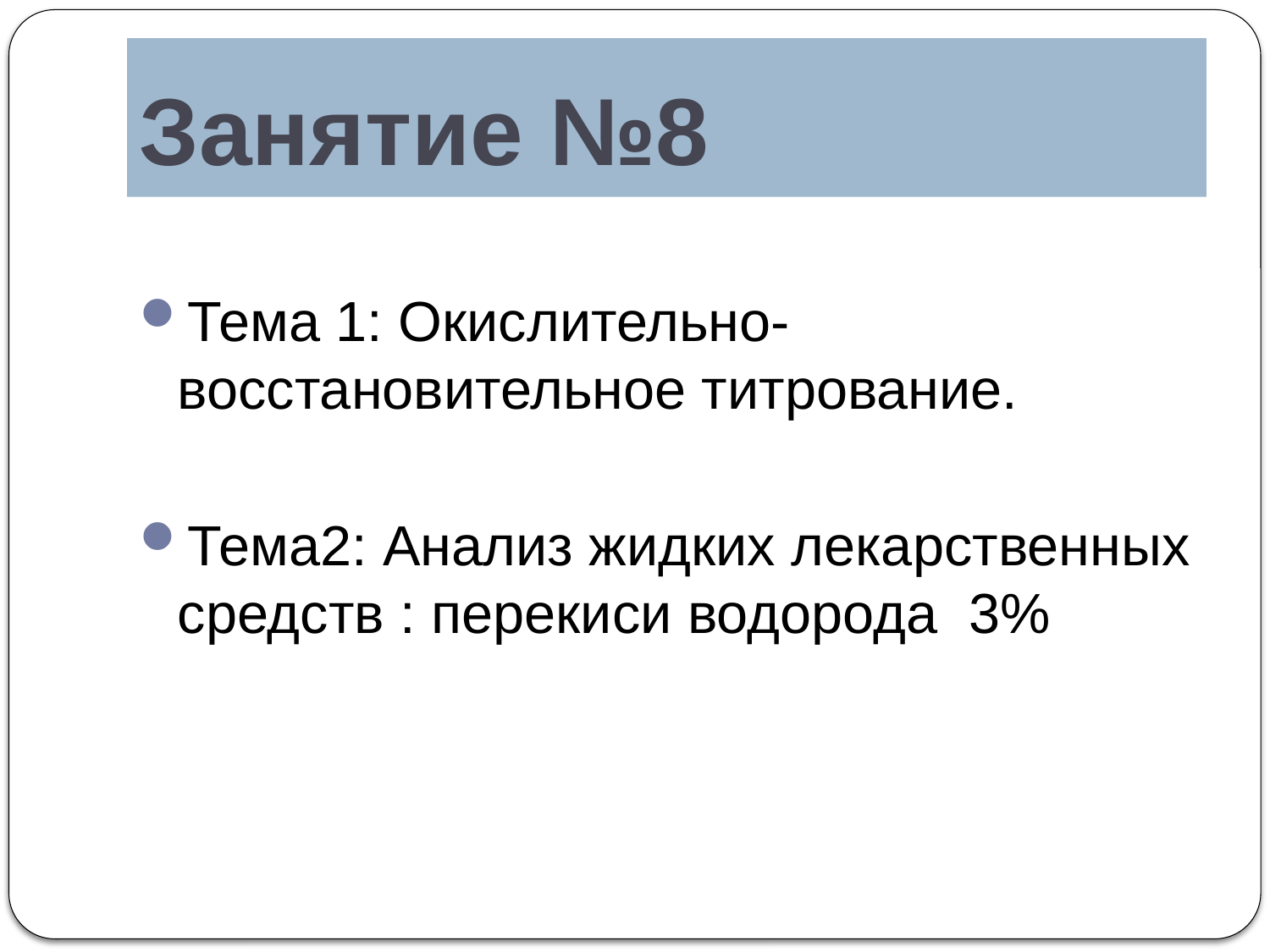

# Занятие №8

Тема 1: Окислительно-восстановительное титрование.

Тема2: Анализ жидких лекарственных средств : перекиси водорода  3%